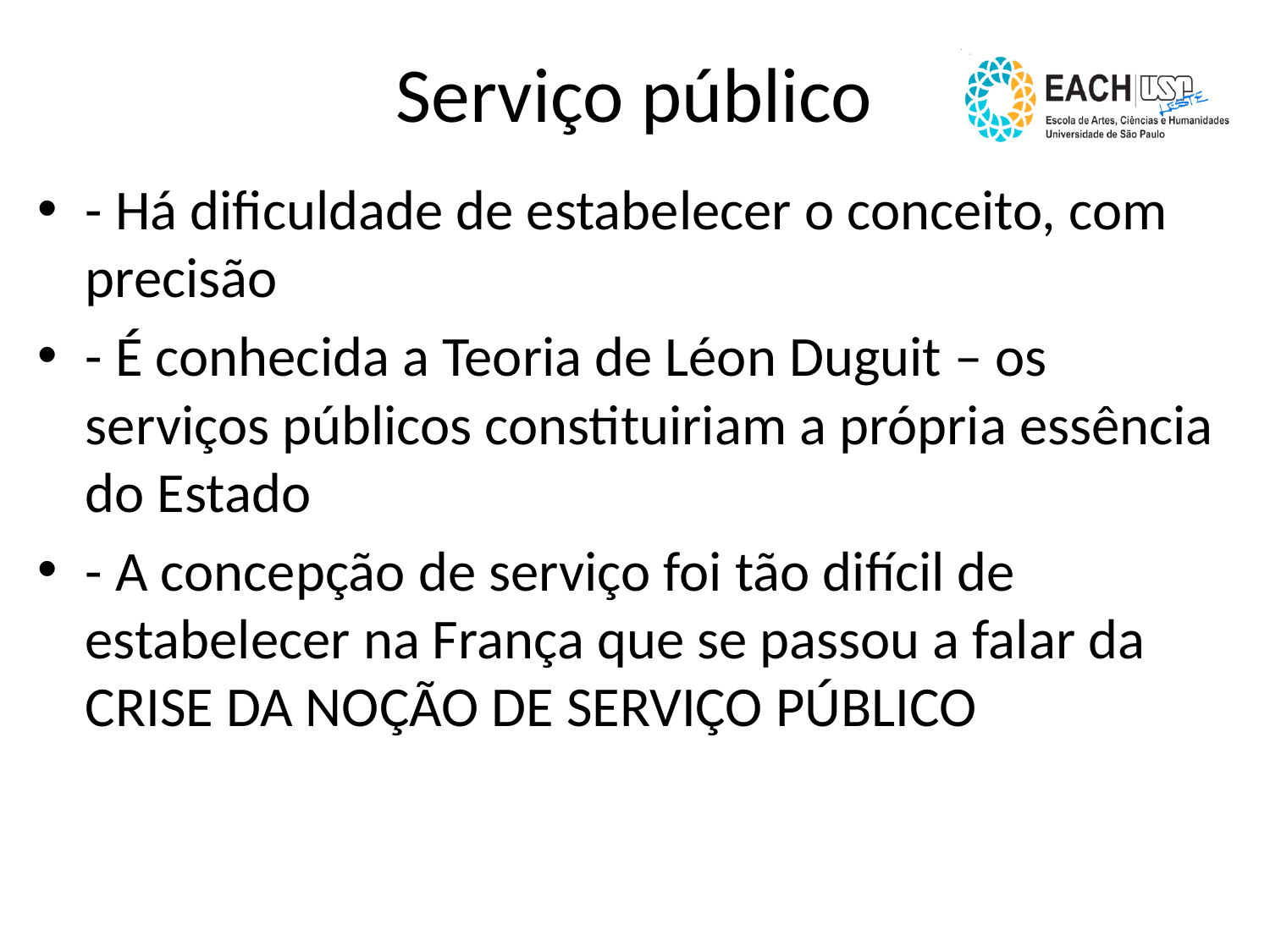

# Serviço público
- Há dificuldade de estabelecer o conceito, com precisão
- É conhecida a Teoria de Léon Duguit – os serviços públicos constituiriam a própria essência do Estado
- A concepção de serviço foi tão difícil de estabelecer na França que se passou a falar da CRISE DA NOÇÃO DE SERVIÇO PÚBLICO